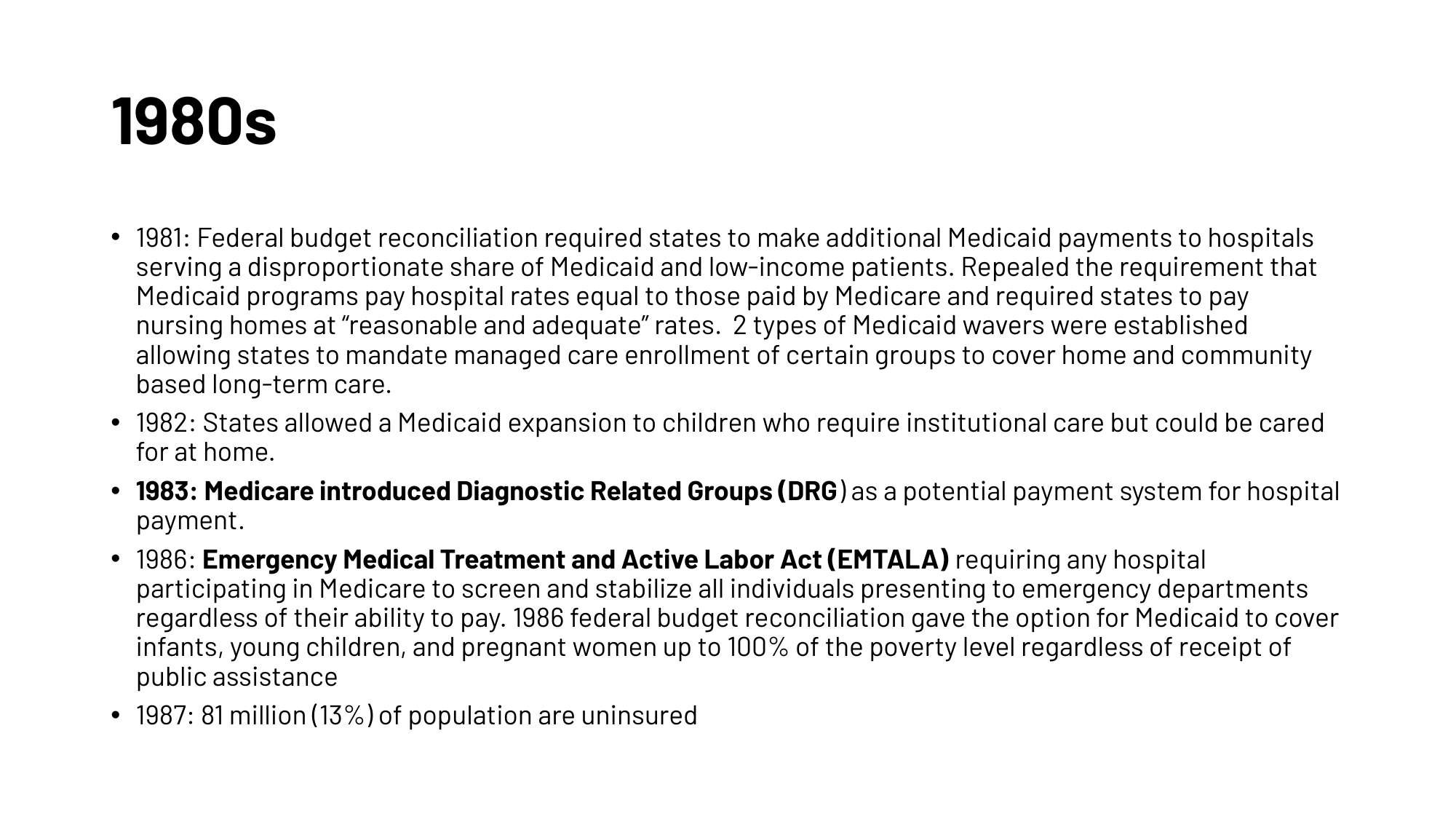

# 1980s
1981: Federal budget reconciliation required states to make additional Medicaid payments to hospitals serving a disproportionate share of Medicaid and low-income patients. Repealed the requirement that Medicaid programs pay hospital rates equal to those paid by Medicare and required states to pay nursing homes at “reasonable and adequate” rates.  2 types of Medicaid wavers were established allowing states to mandate managed care enrollment of certain groups to cover home and community based long-term care.
1982: States allowed a Medicaid expansion to children who require institutional care but could be cared for at home.
1983: Medicare introduced Diagnostic Related Groups (DRG) as a potential payment system for hospital payment.
1986: Emergency Medical Treatment and Active Labor Act (EMTALA) requiring any hospital participating in Medicare to screen and stabilize all individuals presenting to emergency departments regardless of their ability to pay. 1986 federal budget reconciliation gave the option for Medicaid to cover infants, young children, and pregnant women up to 100% of the poverty level regardless of receipt of public assistance
1987: 81 million (13%) of population are uninsured